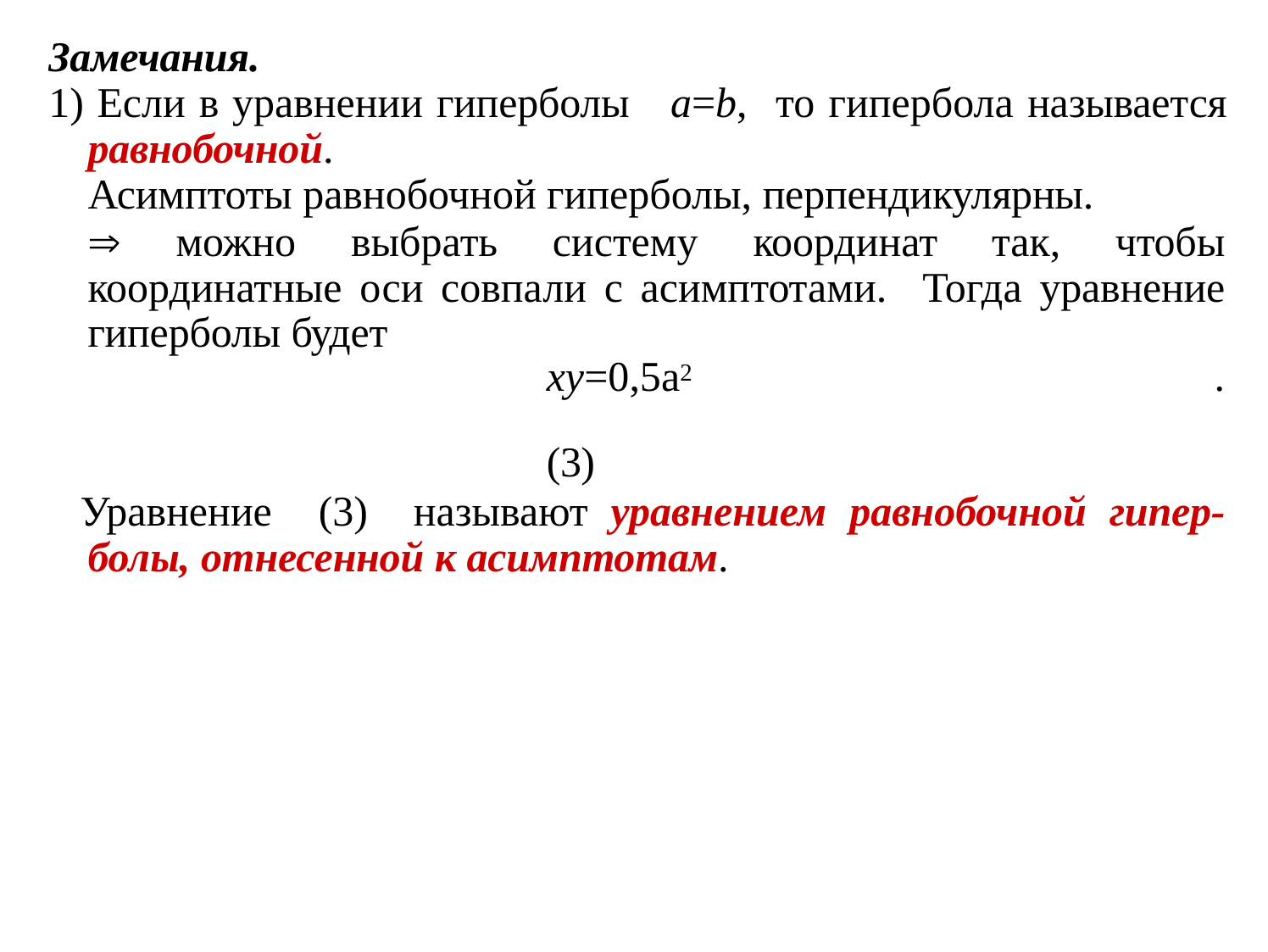

Замечания.
1) Если в уравнении гиперболы	a=b,	то гипербола называется
равнобочной.
Асимптоты равнобочной гиперболы, перпендикулярны.
⇒   можно   выбрать   систему   координат   так,   чтобы координатные оси совпали с асимптотами.  Тогда уравнение гиперболы будет
xy=0,5a2 .	(3)
Уравнение  (3)  называют уравнением равнобочной гипер- болы, отнесенной к асимптотам.